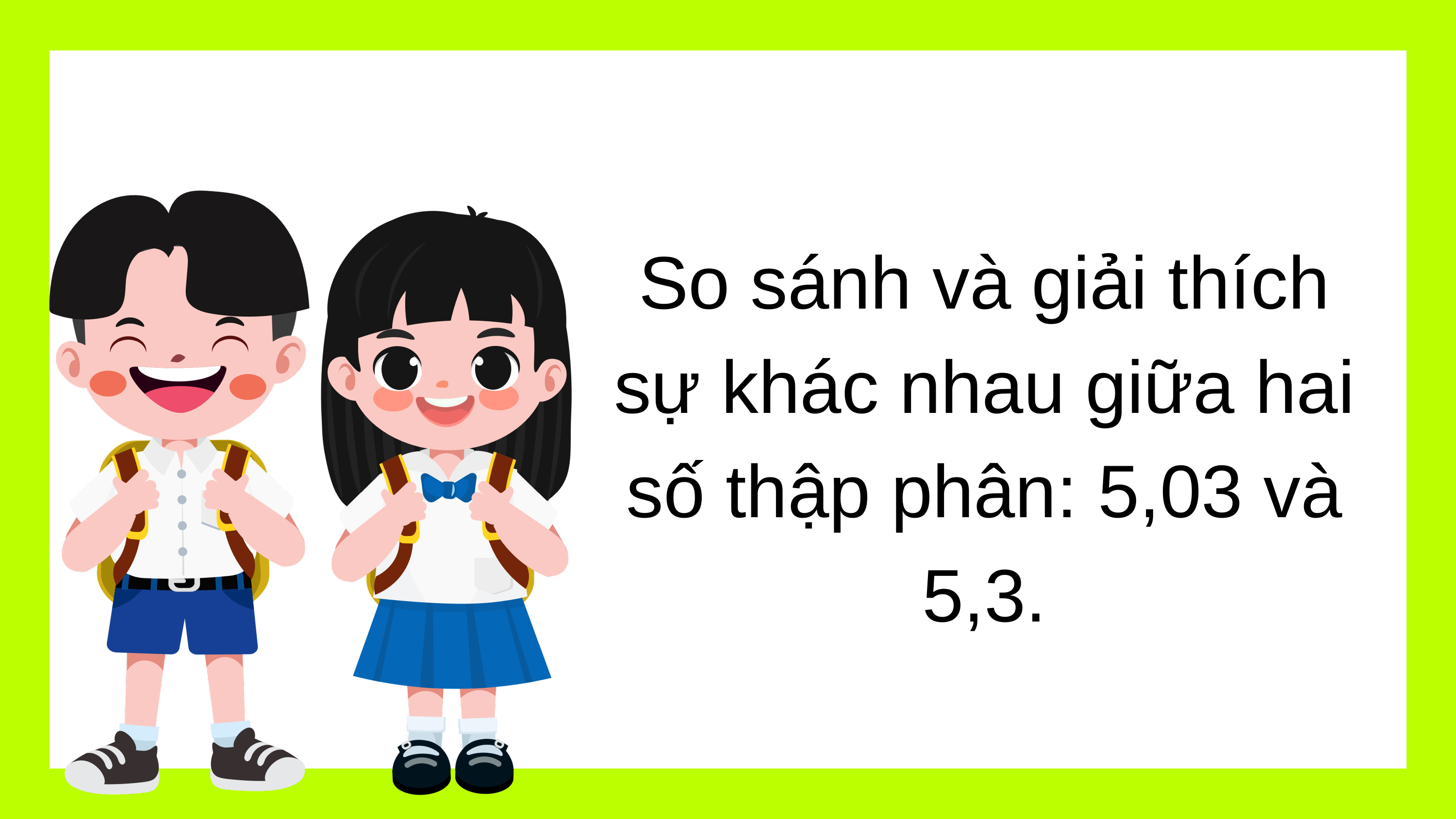

So sánh và giải thích sự khác nhau giữa hai số thập phân: 5,03 và 5,3.